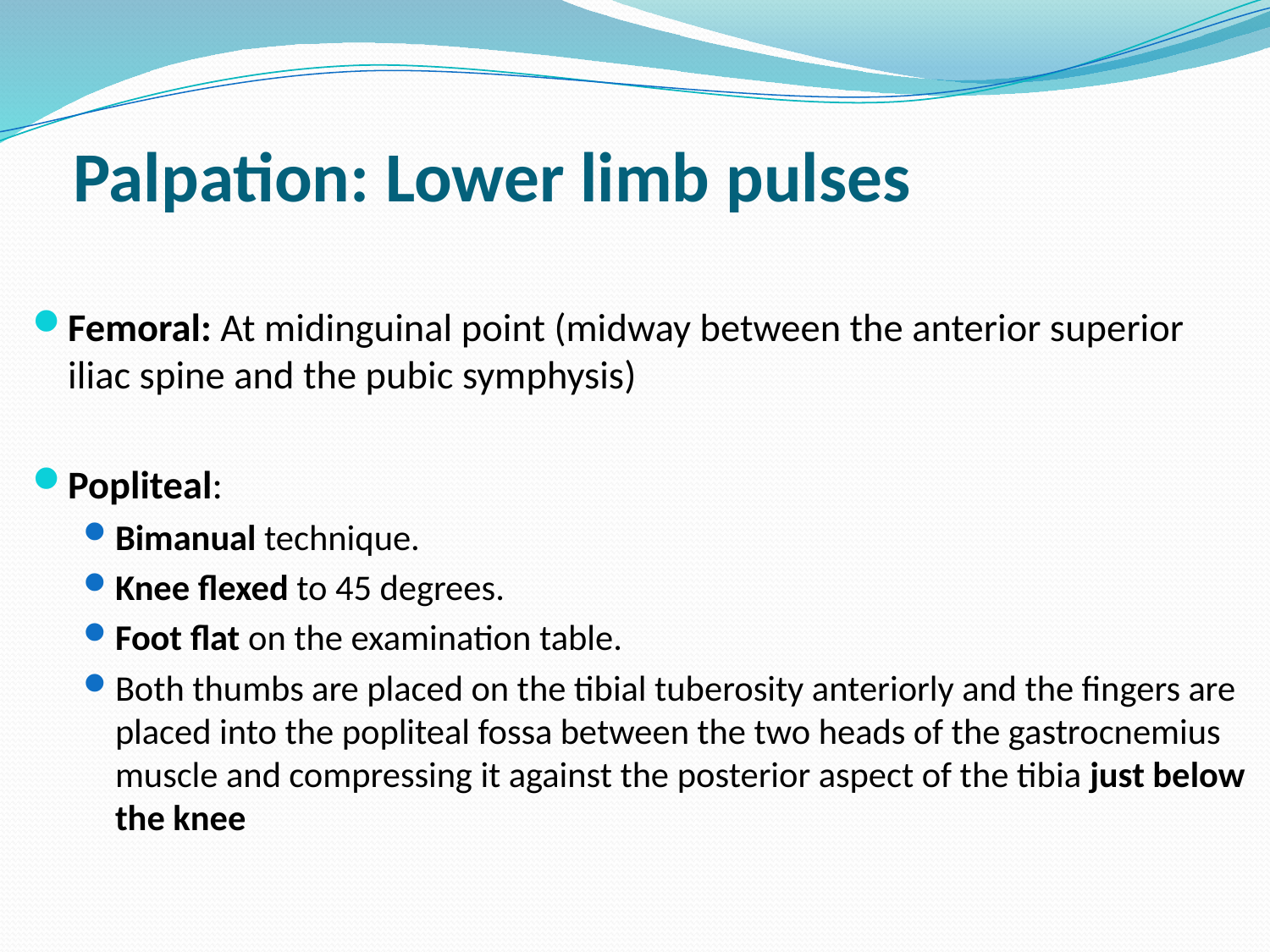

# Palpation: Lower limb pulses
Femoral: At midinguinal point (midway between the anterior superior iliac spine and the pubic symphysis)

Popliteal:
Bimanual technique.
Knee flexed to 45 degrees.
Foot flat on the examination table.
Both thumbs are placed on the tibial tuberosity anteriorly and the fingers are placed into the popliteal fossa between the two heads of the gastrocnemius muscle and compressing it against the posterior aspect of the tibia just below the knee